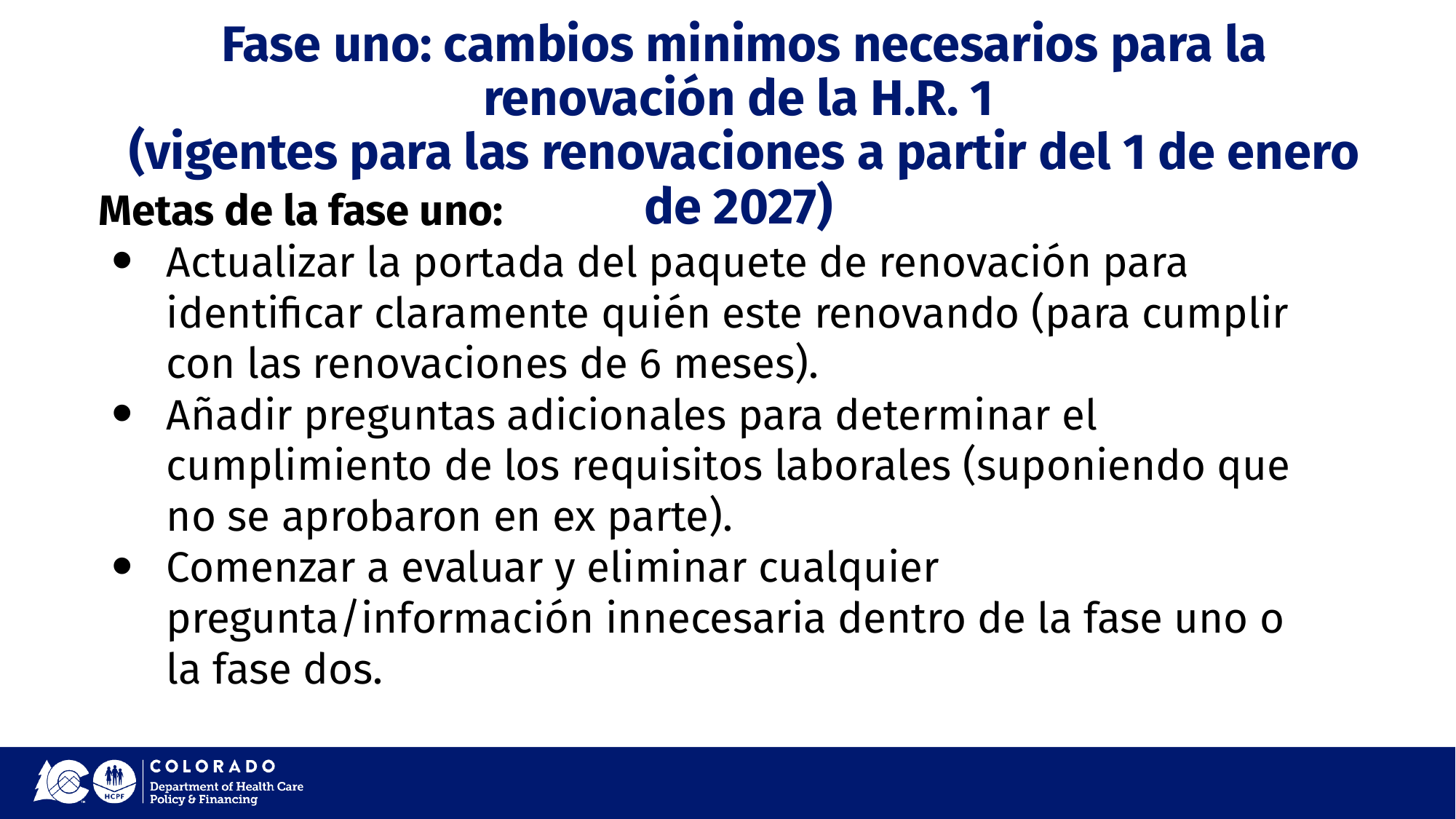

# Fase uno: cambios minimos necesarios para la renovación de la H.R. 1 (vigentes para las renovaciones a partir del 1 de enero de 2027)
Metas de la fase uno:
Actualizar la portada del paquete de renovación para identificar claramente quién este renovando (para cumplir con las renovaciones de 6 meses).
Añadir preguntas adicionales para determinar el cumplimiento de los requisitos laborales (suponiendo que no se aprobaron en ex parte).
Comenzar a evaluar y eliminar cualquier pregunta/información innecesaria dentro de la fase uno o la fase dos.